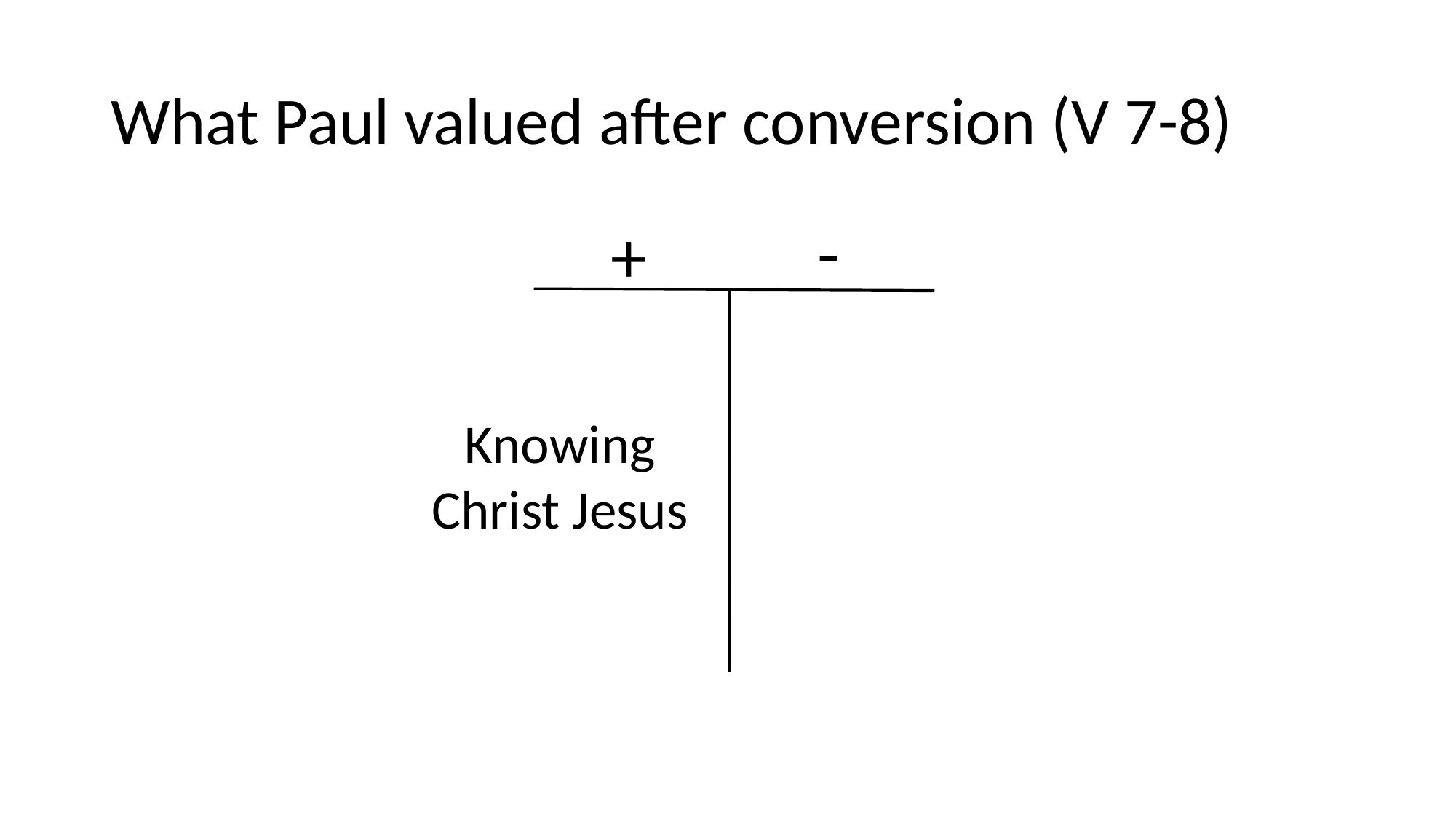

# What Paul valued after conversion (V 7-8)
-
+
Knowing Christ Jesus